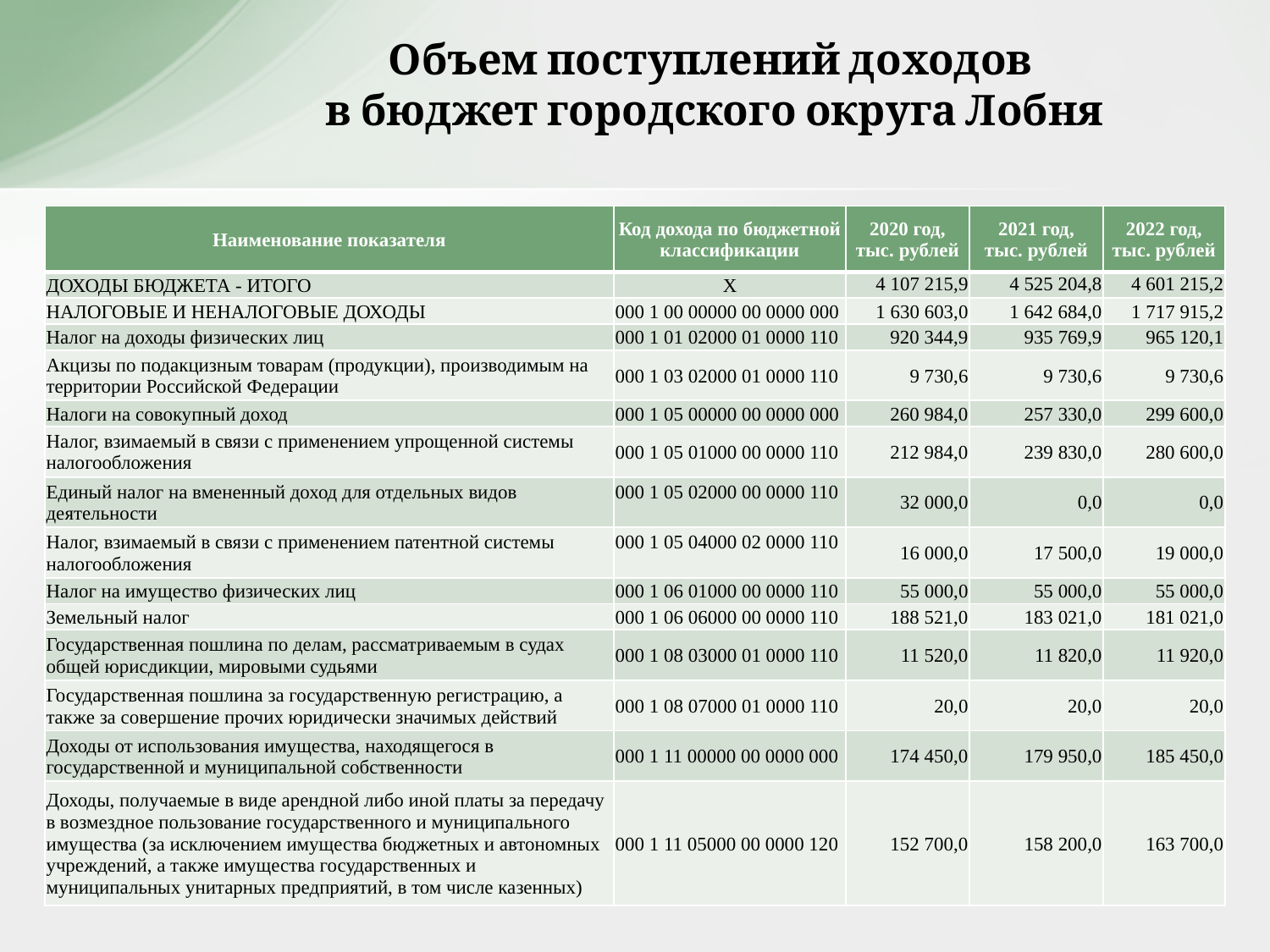

# Объем поступлений доходов в бюджет городского округа Лобня
| Наименование показателя | Код дохода по бюджетной классификации | 2020 год, тыс. рублей | 2021 год, тыс. рублей | 2022 год, тыс. рублей |
| --- | --- | --- | --- | --- |
| ДОХОДЫ БЮДЖЕТА - ИТОГО | Х | 4 107 215,9 | 4 525 204,8 | 4 601 215,2 |
| НАЛОГОВЫЕ И НЕНАЛОГОВЫЕ ДОХОДЫ | 000 1 00 00000 00 0000 000 | 1 630 603,0 | 1 642 684,0 | 1 717 915,2 |
| Налог на доходы физических лиц | 000 1 01 02000 01 0000 110 | 920 344,9 | 935 769,9 | 965 120,1 |
| Акцизы по подакцизным товарам (продукции), производимым на территории Российской Федерации | 000 1 03 02000 01 0000 110 | 9 730,6 | 9 730,6 | 9 730,6 |
| Налоги на совокупный доход | 000 1 05 00000 00 0000 000 | 260 984,0 | 257 330,0 | 299 600,0 |
| Налог, взимаемый в связи с применением упрощенной системы налогообложения | 000 1 05 01000 00 0000 110 | 212 984,0 | 239 830,0 | 280 600,0 |
| Единый налог на вмененный доход для отдельных видов деятельности | 000 1 05 02000 00 0000 110 | 32 000,0 | 0,0 | 0,0 |
| Налог, взимаемый в связи с применением патентной системы налогообложения | 000 1 05 04000 02 0000 110 | 16 000,0 | 17 500,0 | 19 000,0 |
| Налог на имущество физических лиц | 000 1 06 01000 00 0000 110 | 55 000,0 | 55 000,0 | 55 000,0 |
| Земельный налог | 000 1 06 06000 00 0000 110 | 188 521,0 | 183 021,0 | 181 021,0 |
| Государственная пошлина по делам, рассматриваемым в судах общей юрисдикции, мировыми судьями | 000 1 08 03000 01 0000 110 | 11 520,0 | 11 820,0 | 11 920,0 |
| Государственная пошлина за государственную регистрацию, а также за совершение прочих юридически значимых действий | 000 1 08 07000 01 0000 110 | 20,0 | 20,0 | 20,0 |
| Доходы от использования имущества, находящегося в государственной и муниципальной собственности | 000 1 11 00000 00 0000 000 | 174 450,0 | 179 950,0 | 185 450,0 |
| Доходы, получаемые в виде арендной либо иной платы за передачу в возмездное пользование государственного и муниципального имущества (за исключением имущества бюджетных и автономных учреждений, а также имущества государственных и муниципальных унитарных предприятий, в том числе казенных) | 000 1 11 05000 00 0000 120 | 152 700,0 | 158 200,0 | 163 700,0 |